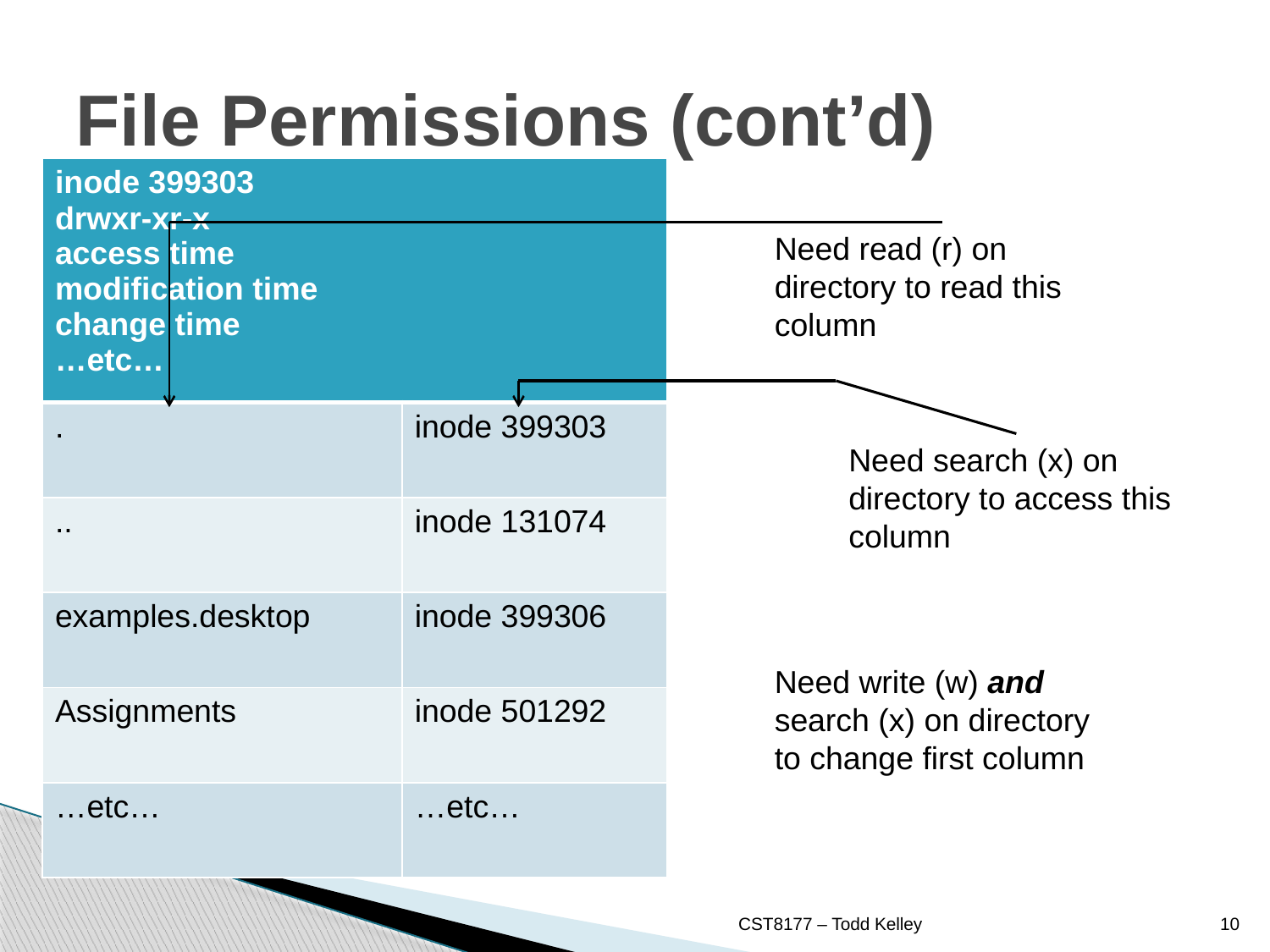

# File Permissions (cont’d)
| inode 399303 drwxr-xr-x access time modification time change time …etc… |  |
| --- | --- |
| . | inode 399303 |
| .. | inode 131074 |
| examples.desktop | inode 399306 |
| Assignments | inode 501292 |
| …etc… | …etc… |

Need read (r) on directory to read this column
Need search (x) on directory to access this column
Need write (w) and search (x) on directory to change first column
CST8177 – Todd Kelley
10